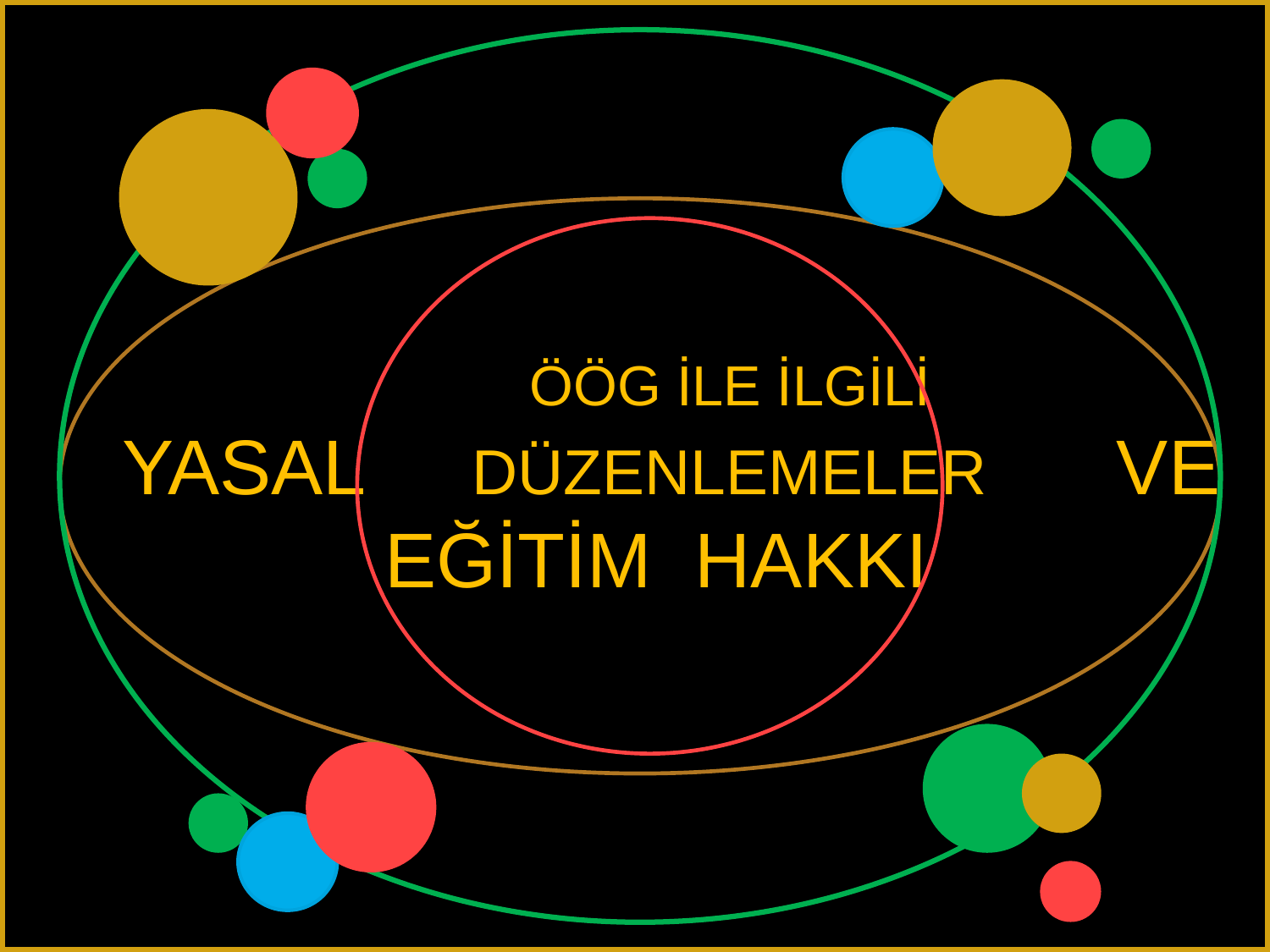

ÖÖG İLE İLGİLİ
       YASAL     DÜZENLEMELER      VE
  EĞİTİM  HAKKI